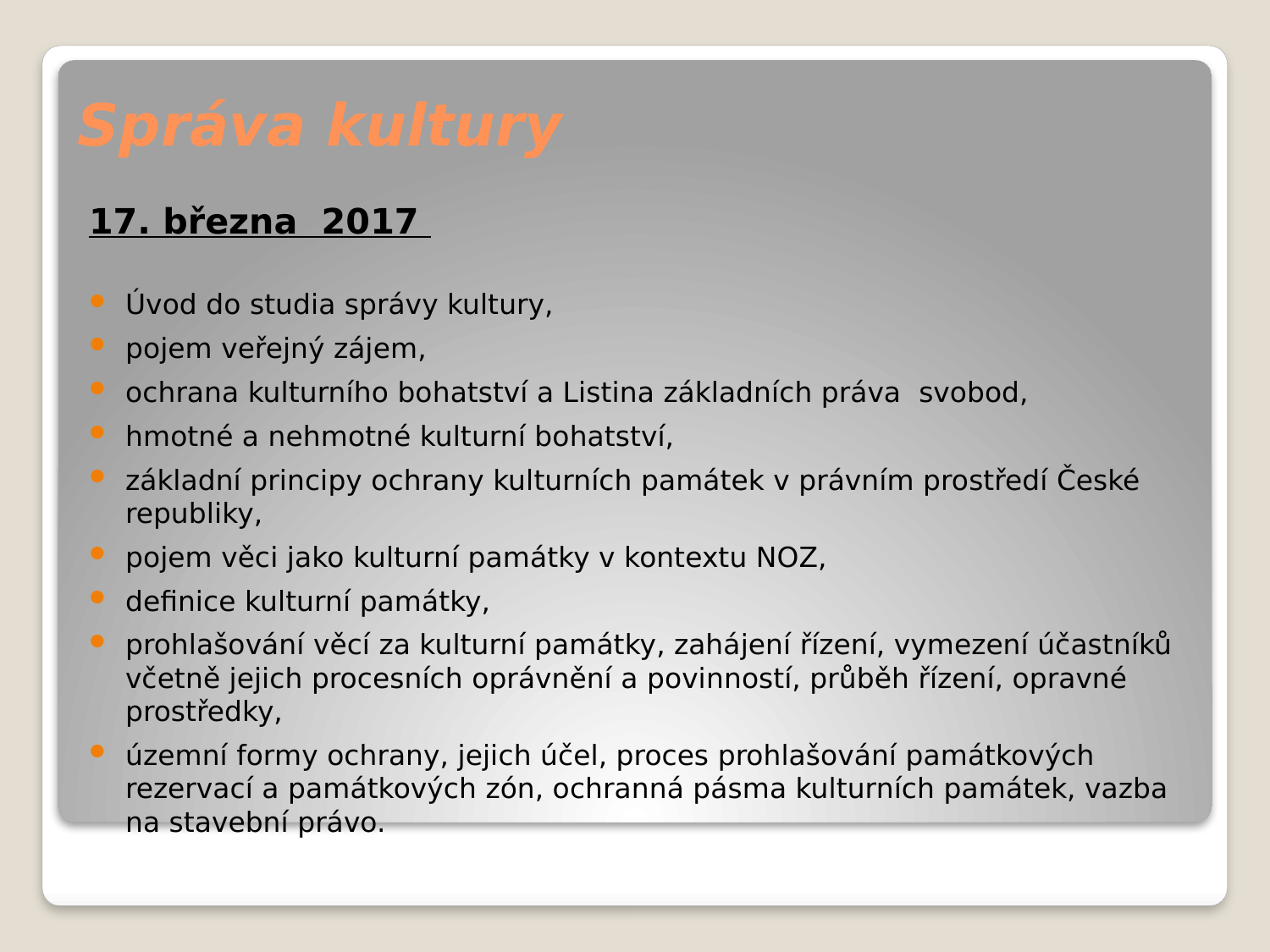

# Správa kultury
17. března  2017

Úvod do studia správy kultury,
pojem veřejný zájem,
ochrana kulturního bohatství a Listina základních práva  svobod,
hmotné a nehmotné kulturní bohatství,
základní principy ochrany kulturních památek v právním prostředí České republiky,
pojem věci jako kulturní památky v kontextu NOZ,
definice kulturní památky,
prohlašování věcí za kulturní památky, zahájení řízení, vymezení účastníků včetně jejich procesních oprávnění a povinností, průběh řízení, opravné prostředky,
územní formy ochrany, jejich účel, proces prohlašování památkových rezervací a památkových zón, ochranná pásma kulturních památek, vazba na stavební právo.